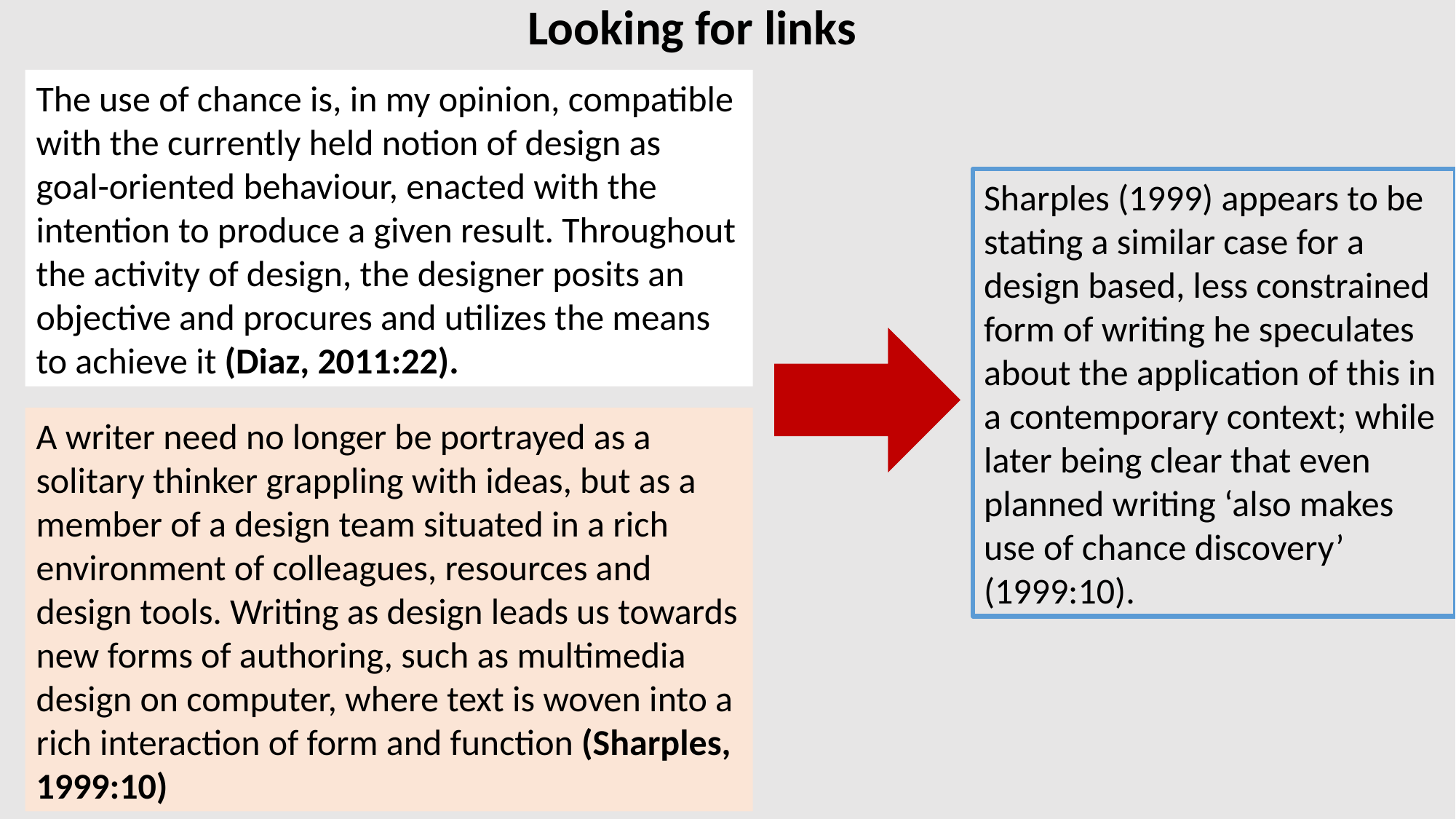

Looking for links
The use of chance is, in my opinion, compatible with the currently held notion of design as goal-oriented behaviour, enacted with the intention to produce a given result. Throughout the activity of design, the designer posits an objective and procures and utilizes the means to achieve it (Diaz, 2011:22).
Sharples (1999) appears to be stating a similar case for a design based, less constrained form of writing he speculates about the application of this in a contemporary context; while later being clear that even planned writing ‘also makes use of chance discovery’ (1999:10).

A writer need no longer be portrayed as a solitary thinker grappling with ideas, but as a member of a design team situated in a rich environment of colleagues, resources and design tools. Writing as design leads us towards new forms of authoring, such as multimedia design on computer, where text is woven into a rich interaction of form and function (Sharples, 1999:10)